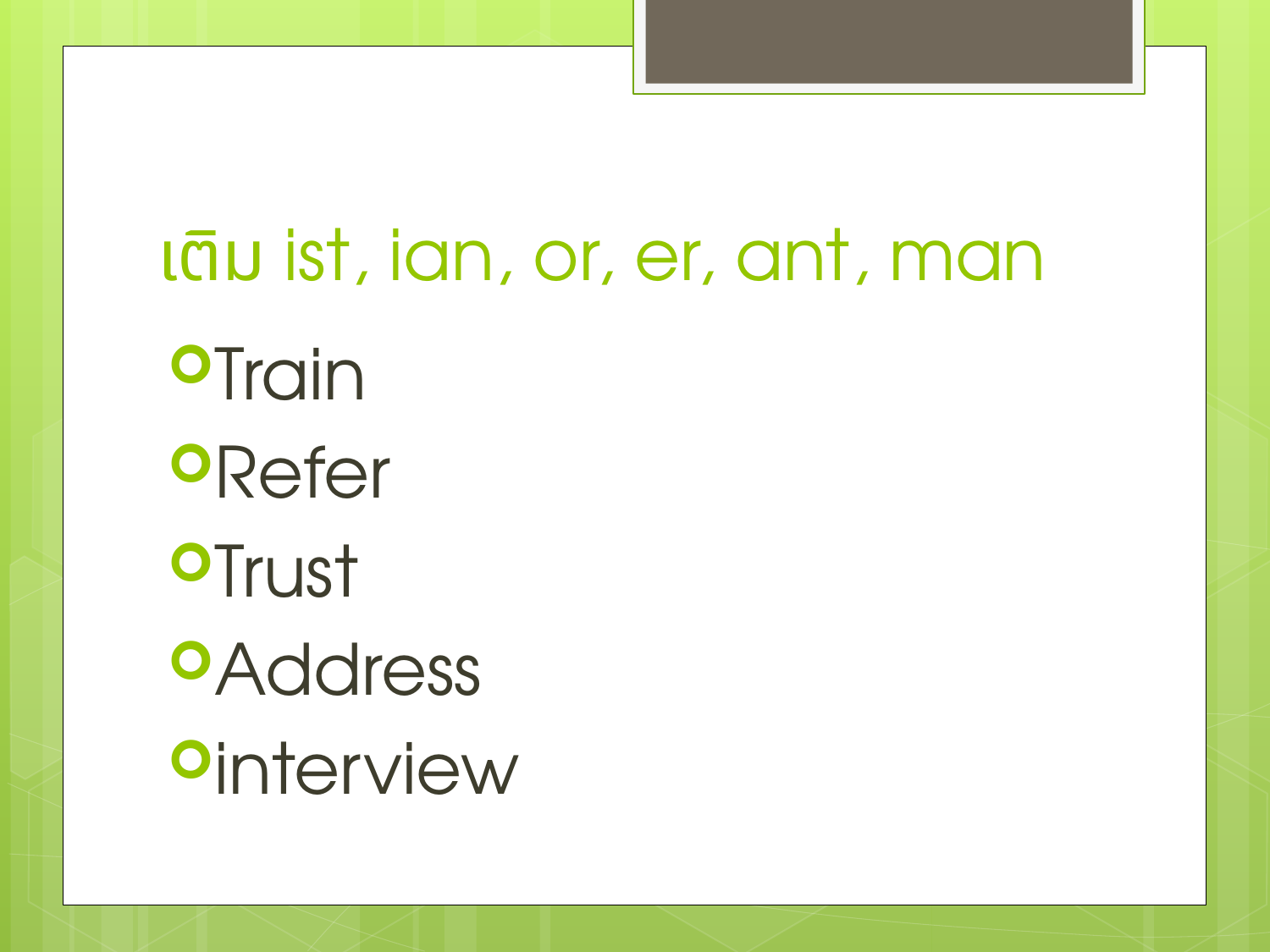

# เติม ist, ian, or, er, ant, man
Train
Refer
Trust
Address
interview